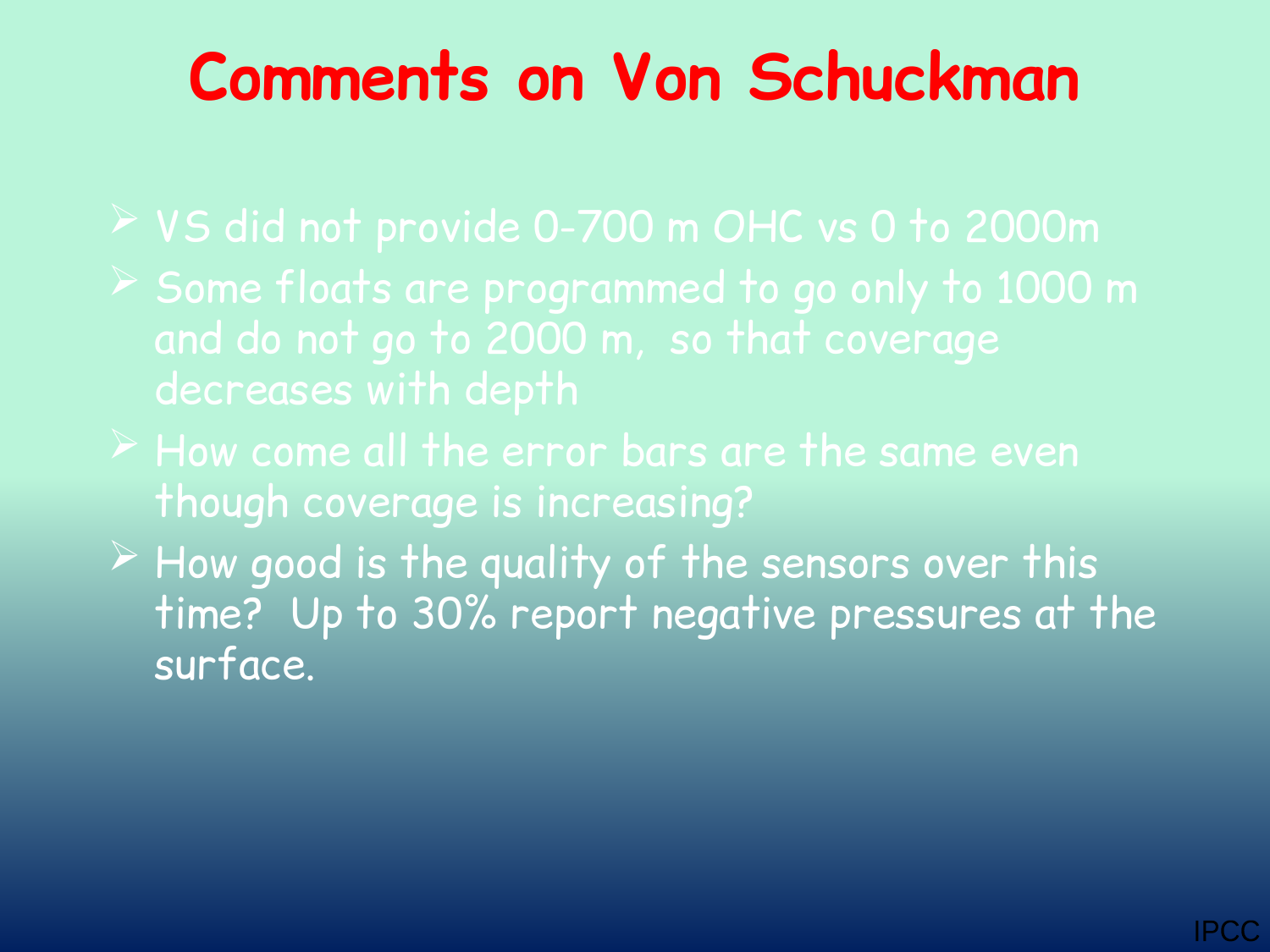

# Comments on Von Schuckman
VS did not provide 0-700 m OHC vs 0 to 2000m
Some floats are programmed to go only to 1000 m and do not go to 2000 m,  so that coverage decreases with depth
How come all the error bars are the same even though coverage is increasing?
How good is the quality of the sensors over this time?  Up to 30% report negative pressures at the surface.